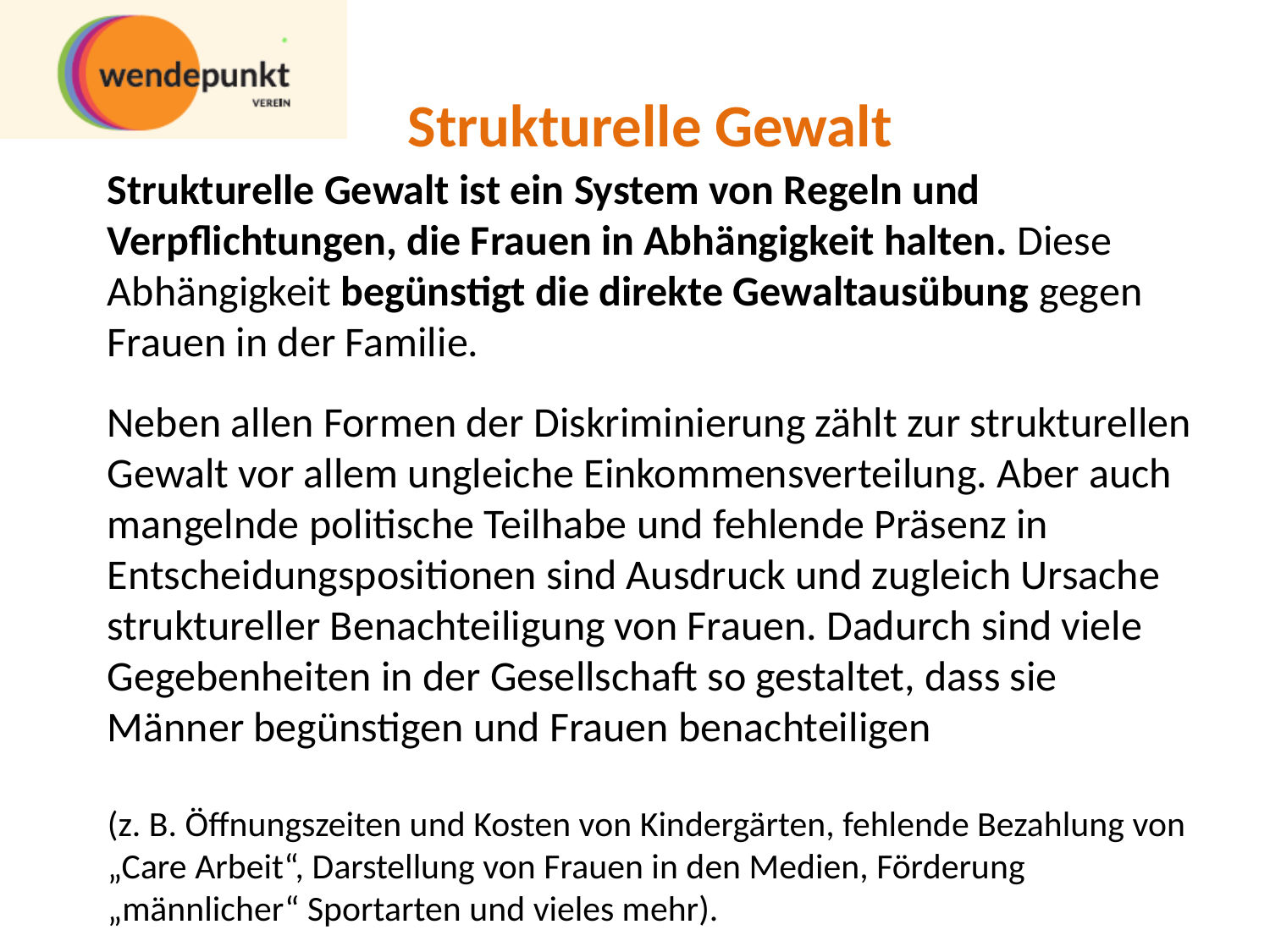

# Strukturelle Gewalt
Strukturelle Gewalt ist ein System von Regeln und Verpflichtungen, die Frauen in Abhängigkeit halten. Diese Abhängigkeit begünstigt die direkte Gewaltausübung gegen Frauen in der Familie.

Neben allen Formen der Diskriminierung zählt zur strukturellen Gewalt vor allem ungleiche Einkommensverteilung. Aber auch mangelnde politische Teilhabe und fehlende Präsenz in Entscheidungspositionen sind Ausdruck und zugleich Ursache struktureller Benachteiligung von Frauen. Dadurch sind viele Gegebenheiten in der Gesellschaft so gestaltet, dass sie Männer begünstigen und Frauen benachteiligen

(z. B. Öffnungszeiten und Kosten von Kindergärten, fehlende Bezahlung von „Care Arbeit“, Darstellung von Frauen in den Medien, Förderung „männlicher“ Sportarten und vieles mehr).